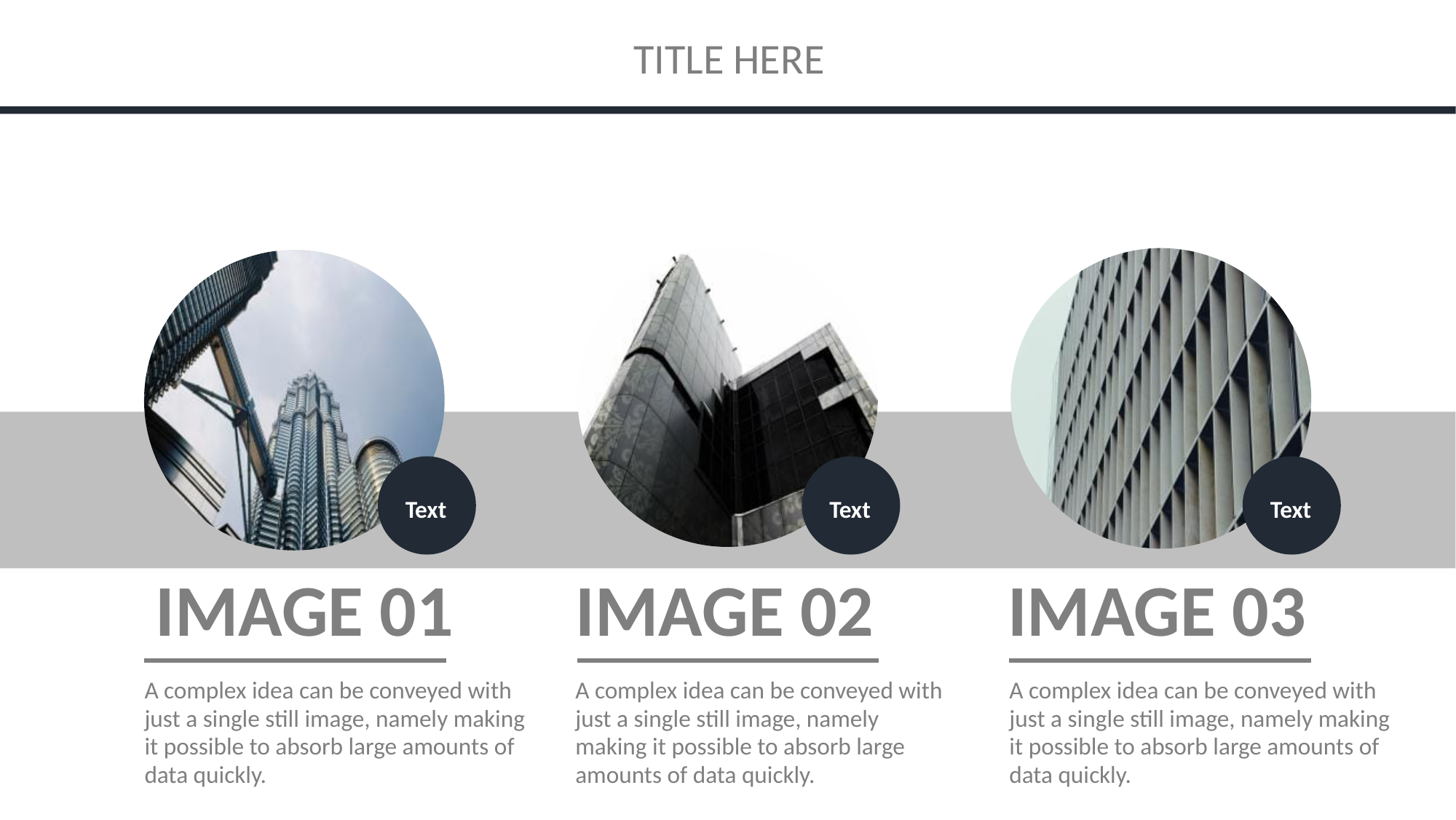

TITLE HERE

Text
Text
Text
IMAGE 02
IMAGE 01
IMAGE 03
A complex idea can be conveyed with just a single still image, namely making it possible to absorb large amounts of data quickly.
A complex idea can be conveyed with just a single still image, namely making it possible to absorb large amounts of data quickly.
A complex idea can be conveyed with just a single still image, namely making it possible to absorb large amounts of data quickly.